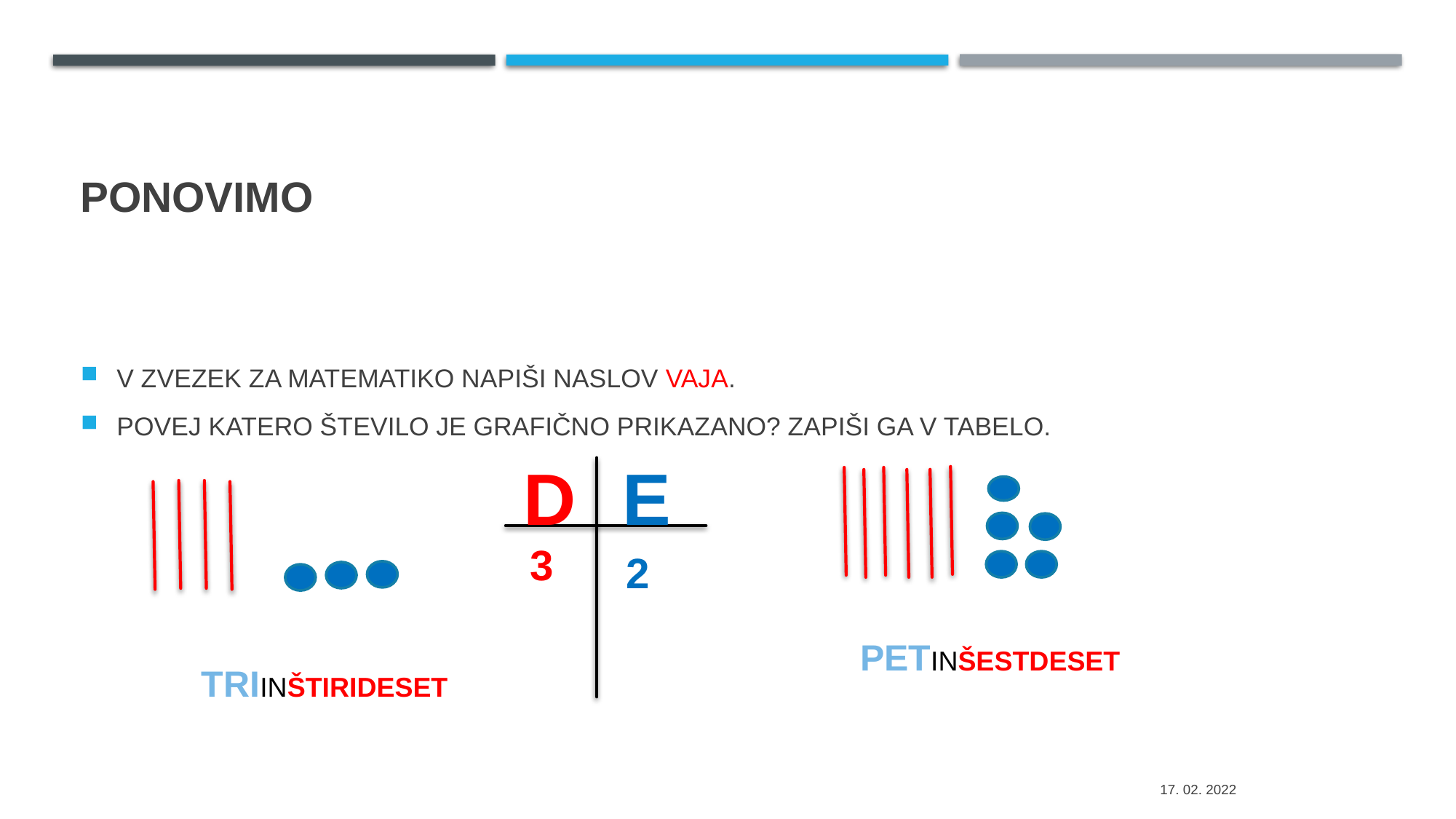

# PONOVIMO
V ZVEZEK ZA MATEMATIKO NAPIŠI NASLOV VAJA.
POVEJ KATERO ŠTEVILO JE GRAFIČNO PRIKAZANO? ZAPIŠI GA V TABELO.

E
D

2
3

PETINŠESTDESET
TRIINŠTIRIDESET
17. 02. 2022